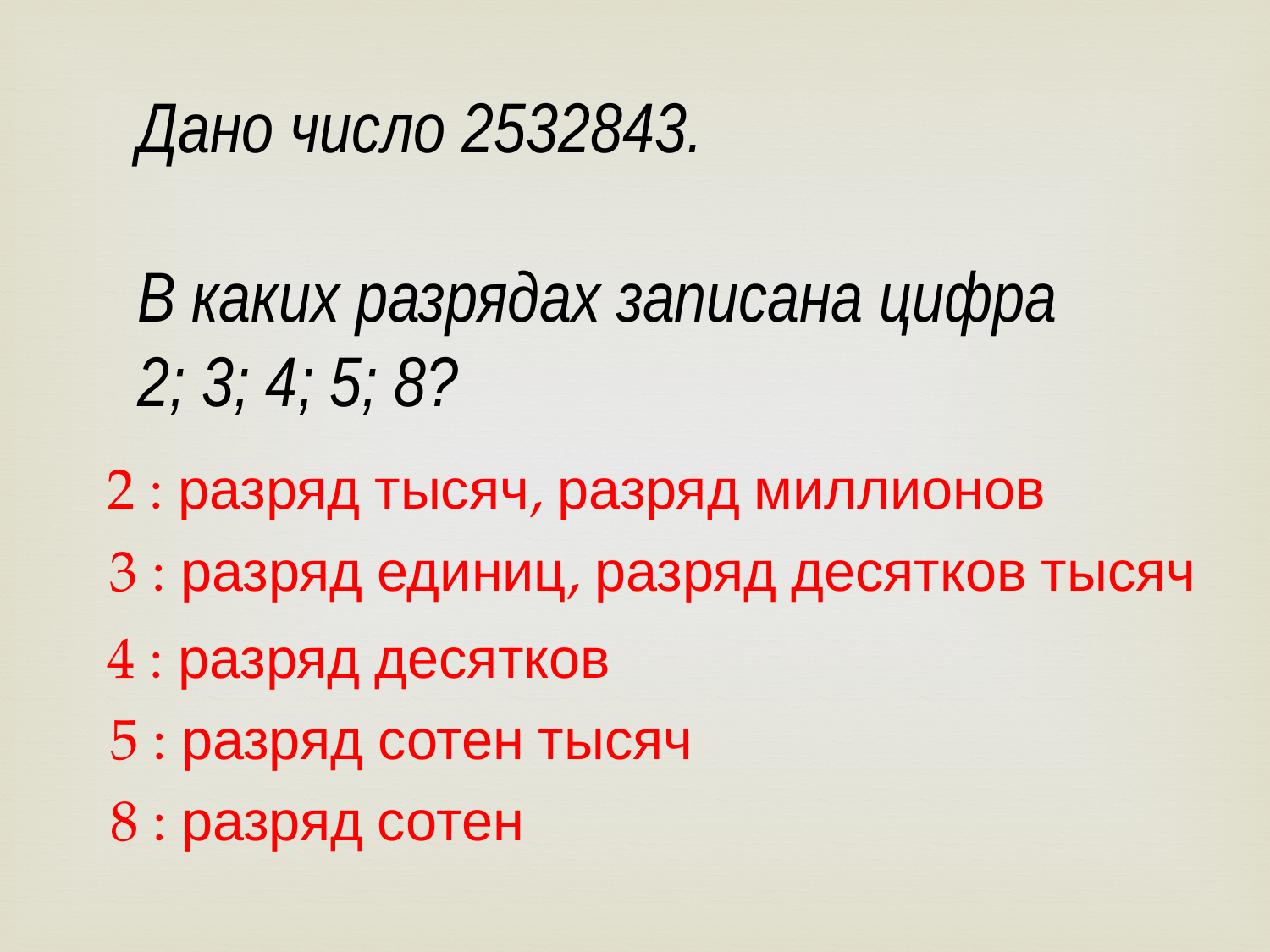

Дано число 2532843.

В каких разрядах записана цифра 2; 3; 4; 5; 8?
2 : разряд тысяч, разряд миллионов
3 : разряд единиц, разряд десятков тысяч
4 : разряд десятков
5 : разряд сотен тысяч
8 : разряд сотен